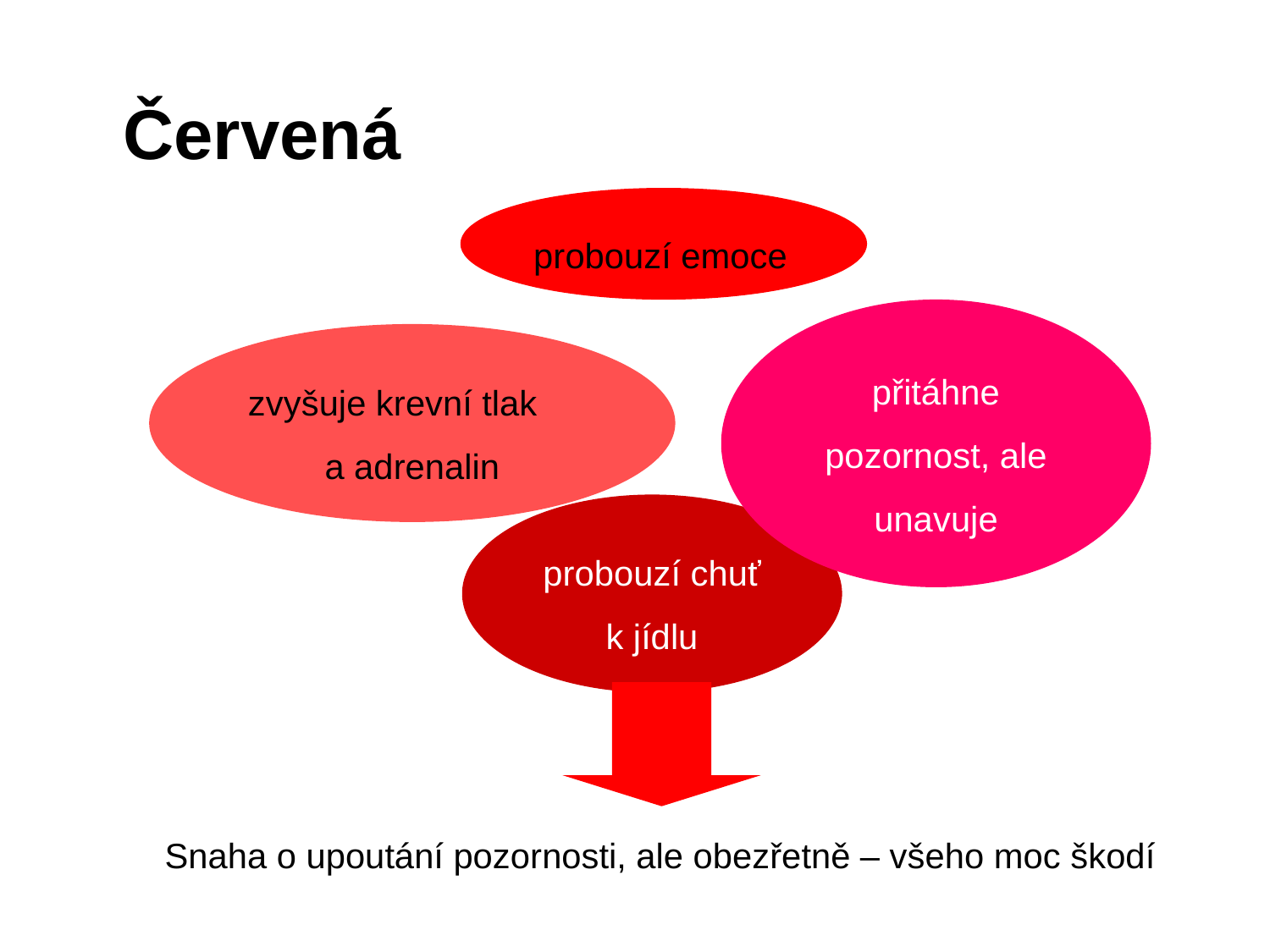

Červená

probouzí emoce

přitáhne pozornost, ale unavuje
zvyšuje krevní tlak     a adrenalin
probouzí chuť k jídlu

Snaha o upoutání pozornosti, ale obezřetně – všeho moc škodí